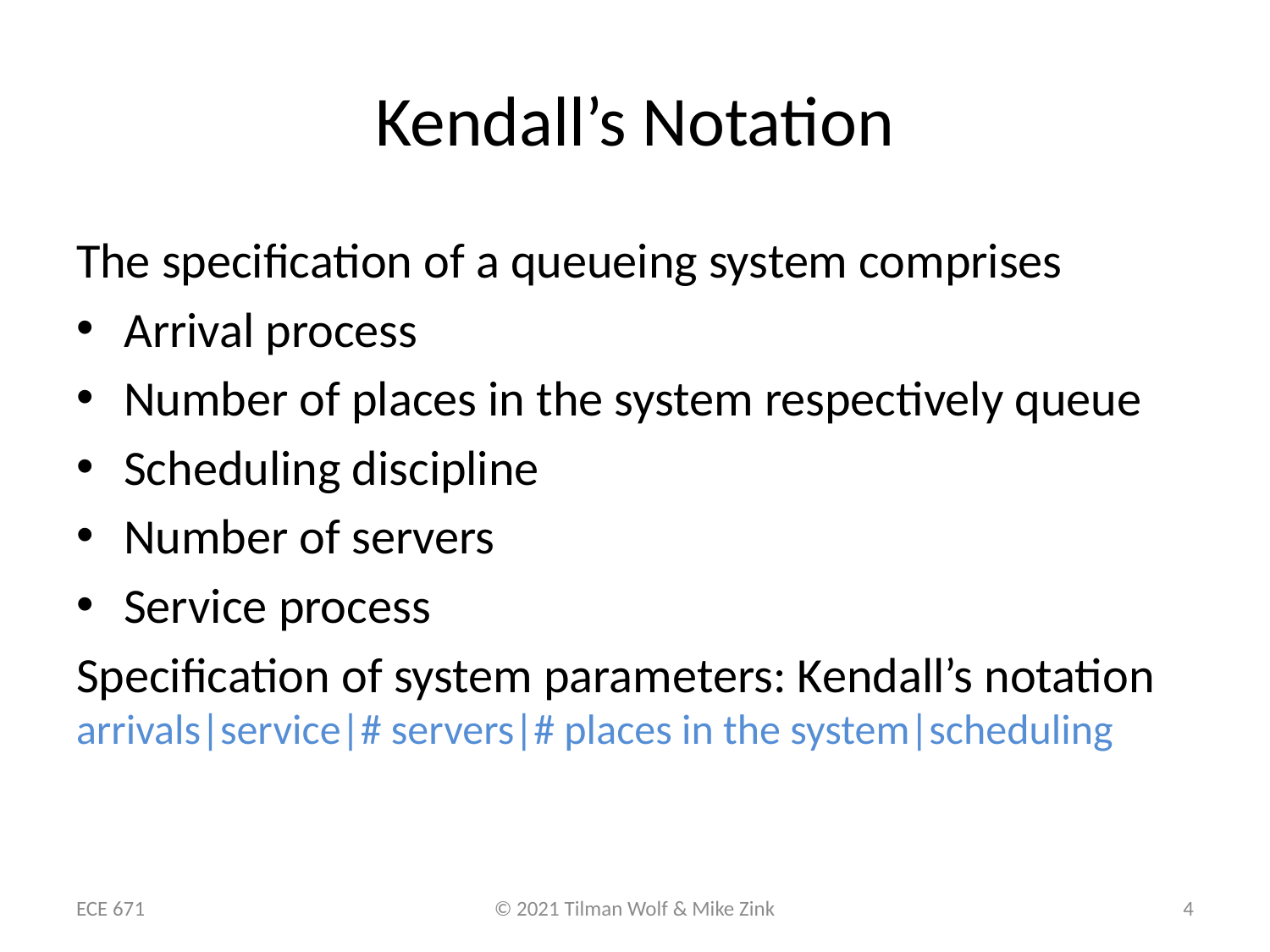

# Kendall’s Notation
The specification of a queueing system comprises
Arrival process
Number of places in the system respectively queue
Scheduling discipline
Number of servers
Service process
Specification of system parameters: Kendall’s notation
arrivals|service|# servers|# places in the system|scheduling
ECE 671
© 2021 Tilman Wolf & Mike Zink
4